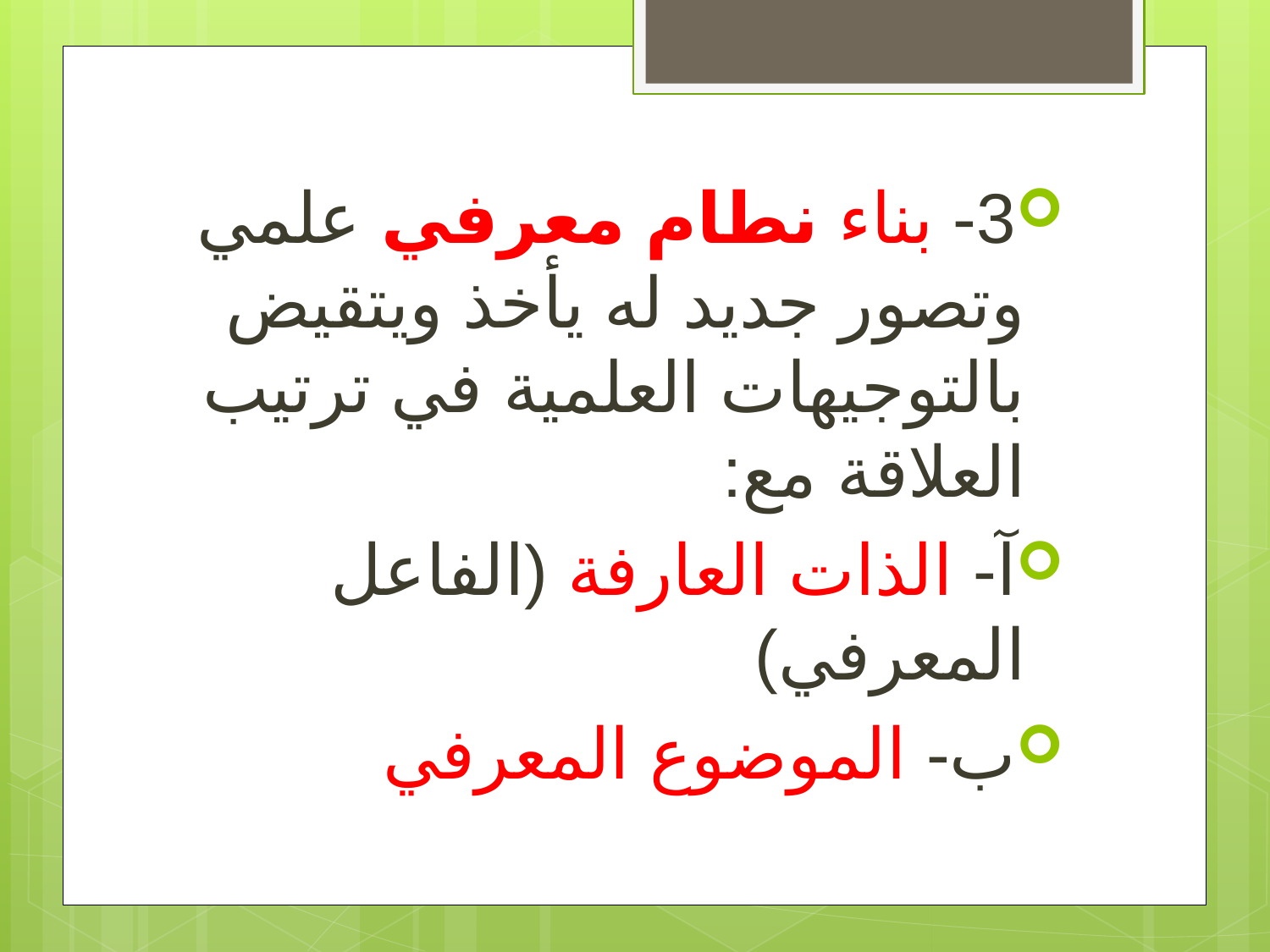

3- بناء نطام معرفي علمي وتصور جديد له يأخذ ويتقيض بالتوجيهات العلمية في ترتيب العلاقة مع:
آ- الذات العارفة (الفاعل المعرفي)
ب- الموضوع المعرفي